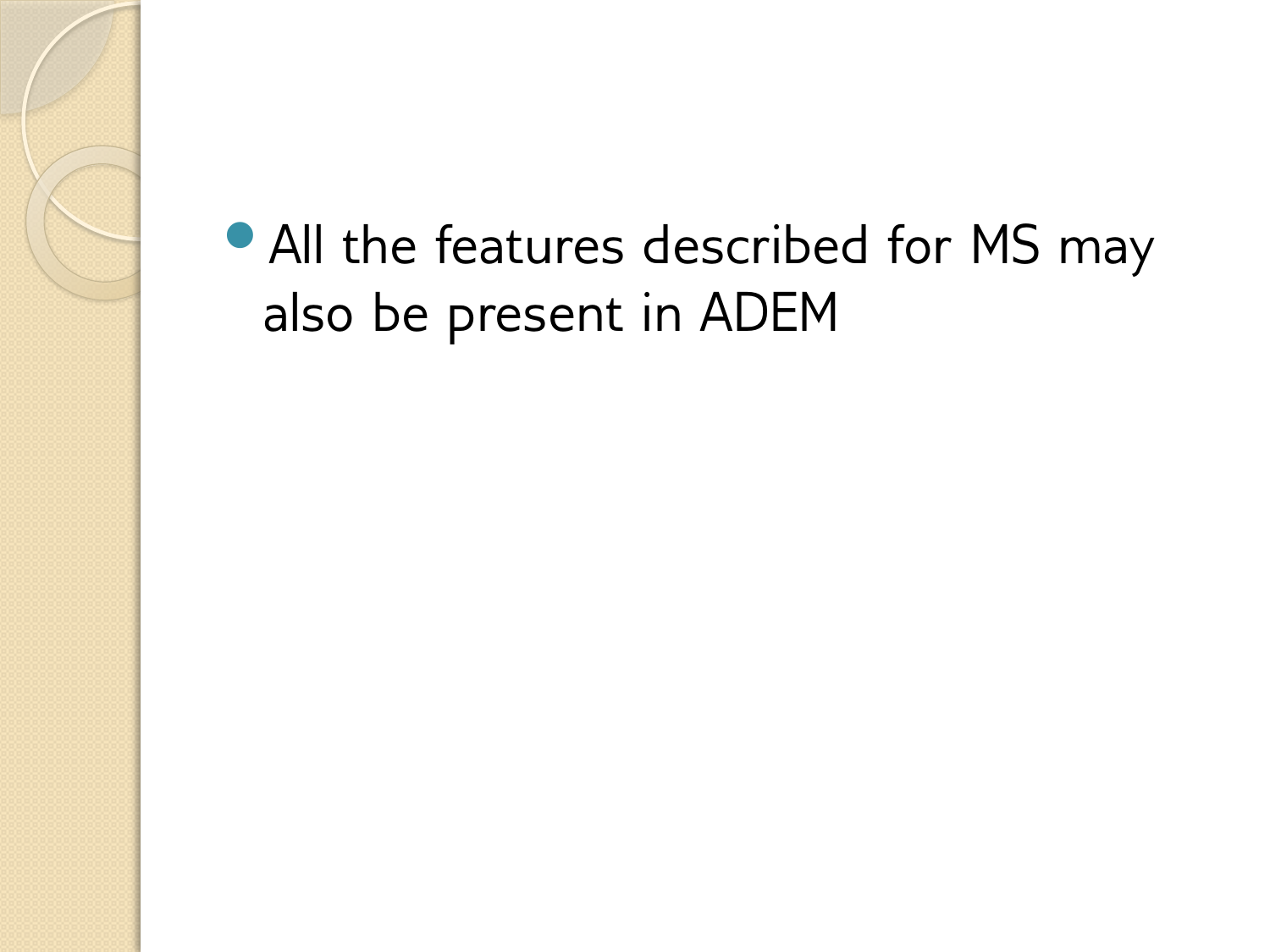

#
All the features described for MS may also be present in ADEM